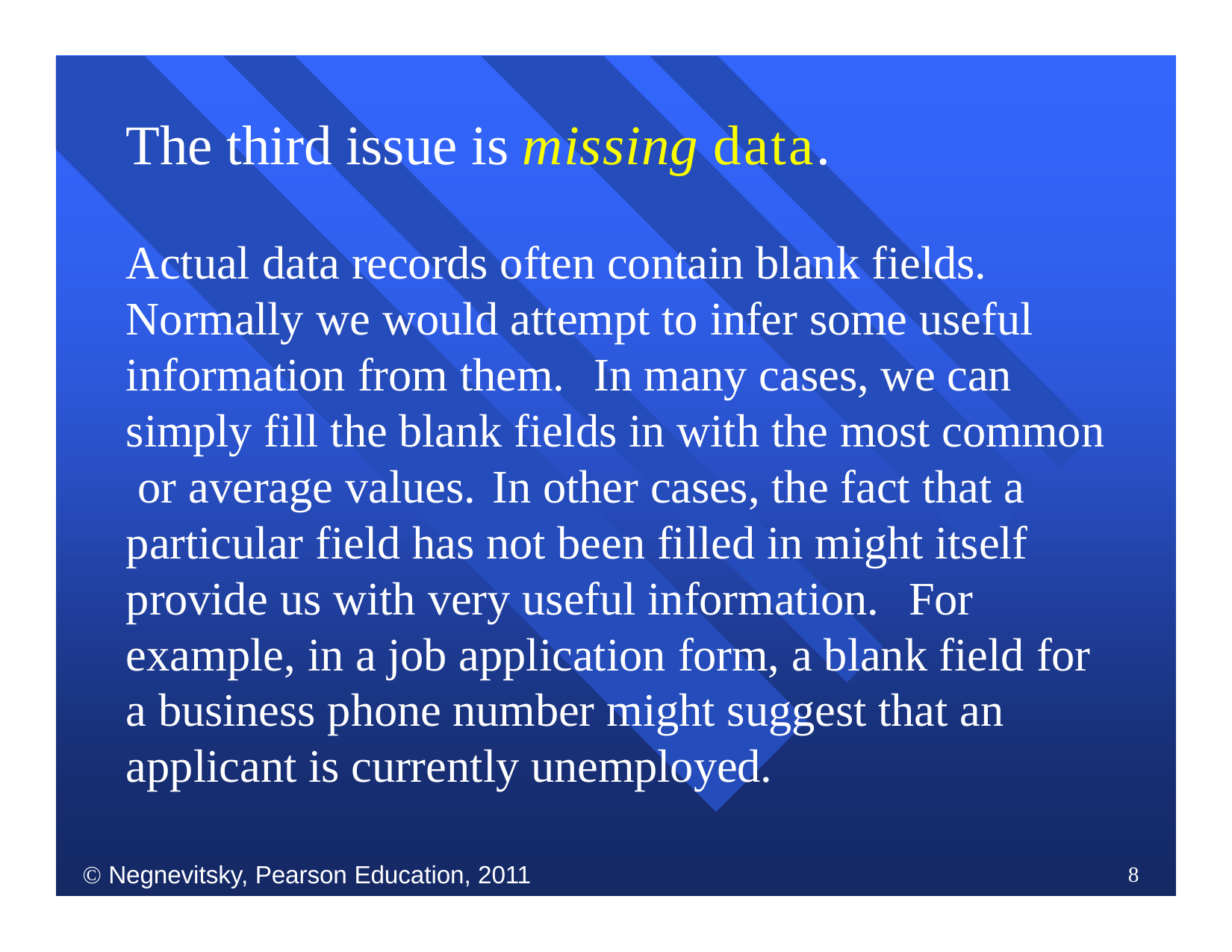

# The third issue is missing data.
Actual data records often contain blank fields.  Normally we would attempt to infer some useful  information from them.	In many cases, we can  simply fill the blank fields in with the most common  or average values.	In other cases, the fact that a  particular field has not been filled in might itself  provide us with very useful information.	For  example, in a job application form, a blank field for  a business phone number might suggest that an  applicant is currently unemployed.
© Negnevitsky, Pearson Education, 2011
8